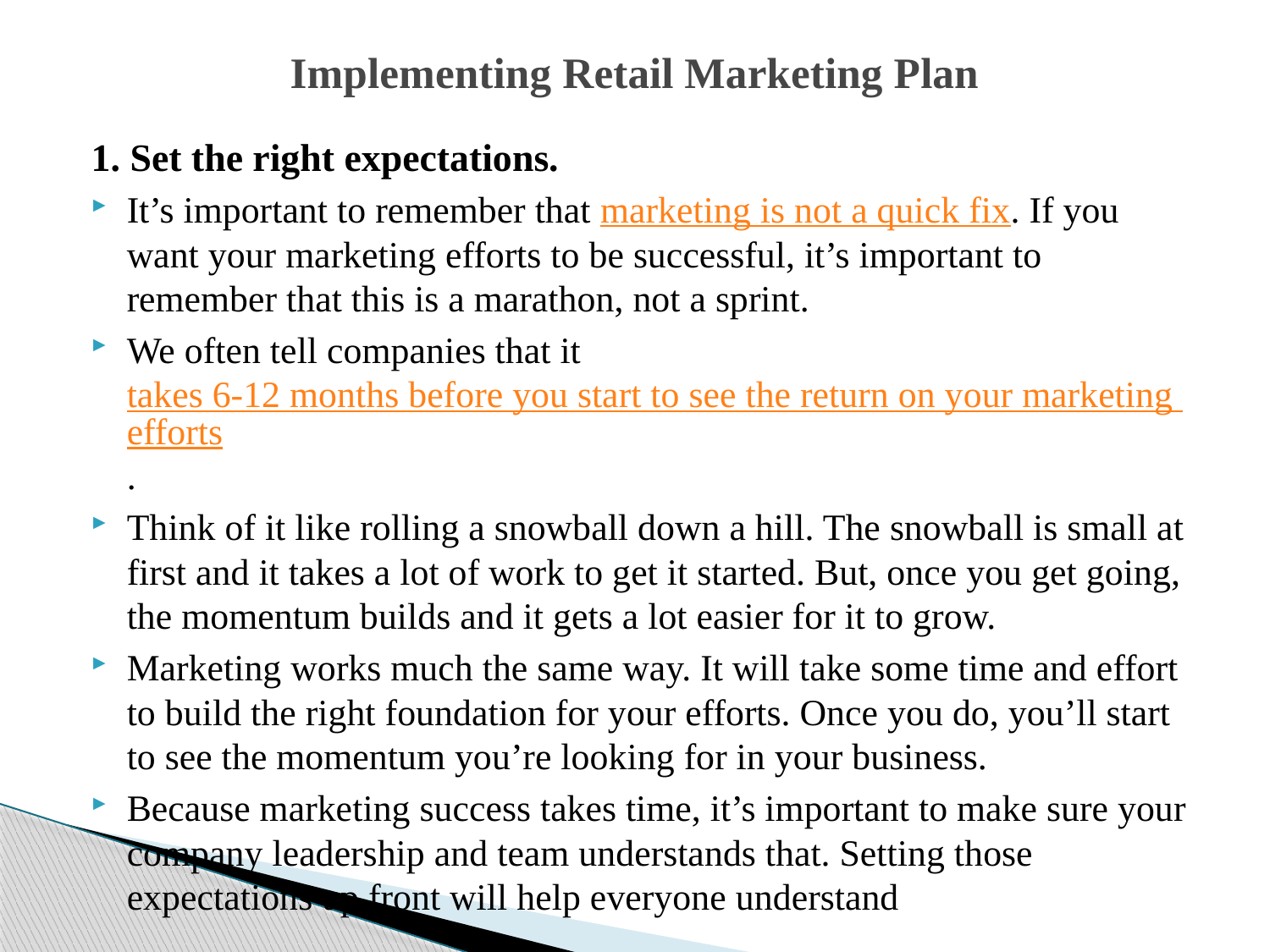

# Implementing Retail Marketing Plan
1. Set the right expectations.
It’s important to remember that marketing is not a quick fix. If you want your marketing efforts to be successful, it’s important to remember that this is a marathon, not a sprint.
We often tell companies that it takes 6-12 months before you start to see the return on your marketing efforts.
Think of it like rolling a snowball down a hill. The snowball is small at first and it takes a lot of work to get it started. But, once you get going, the momentum builds and it gets a lot easier for it to grow.
Marketing works much the same way. It will take some time and effort to build the right foundation for your efforts. Once you do, you’ll start to see the momentum you’re looking for in your business.
Because marketing success takes time, it’s important to make sure your company leadership and team understands that. Setting those expectations up front will help everyone understand